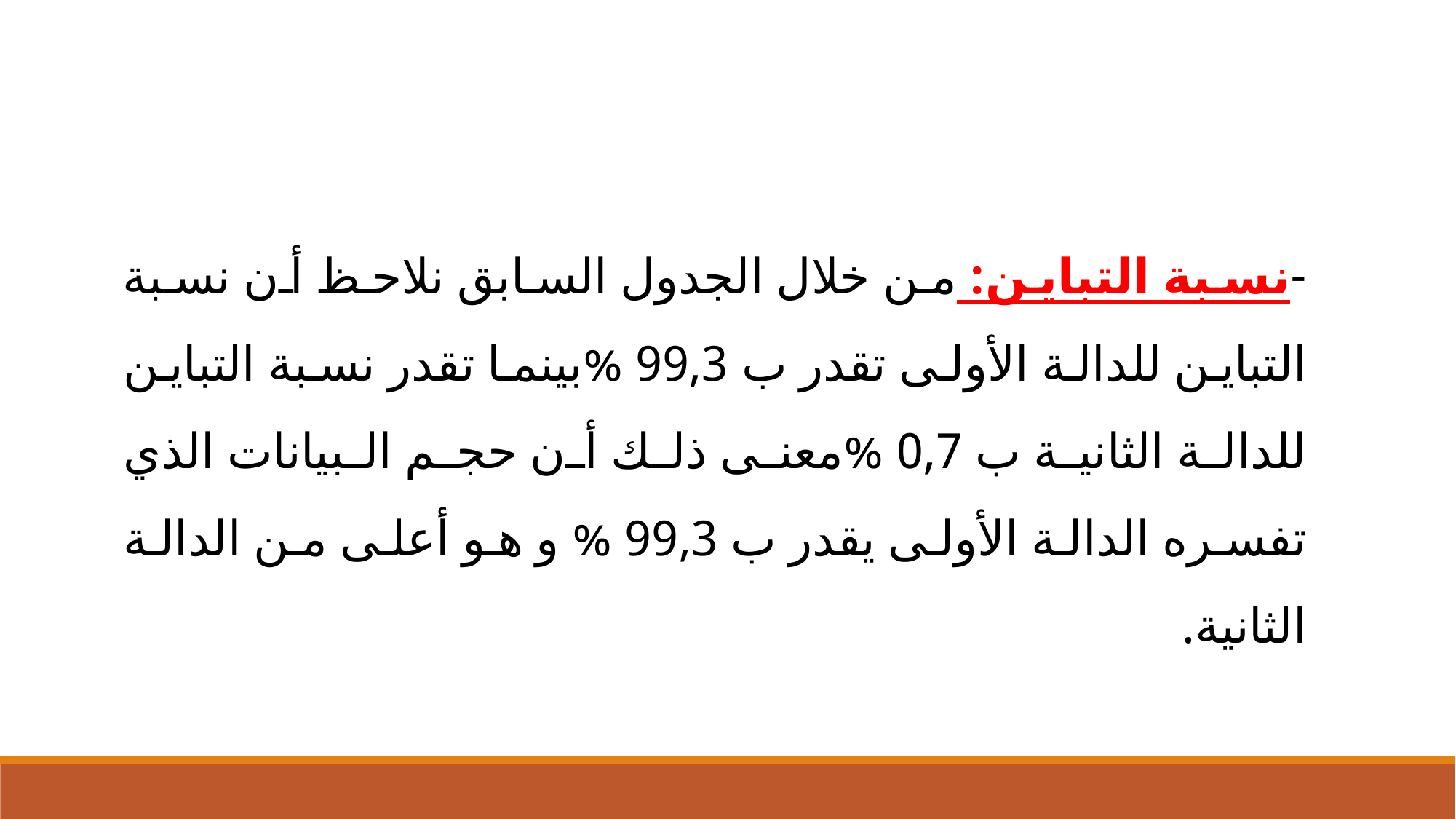

-نسبة التباين: من خلال الجدول السابق نلاحظ أن نسبة التباين للدالة الأولى تقدر ب 99,3 %بينما تقدر نسبة التباين للدالة الثانية ب 0,7 %معنى ذلك أن حجم البيانات الذي تفسره الدالة الأولى يقدر ب 99,3 % و هو أعلى من الدالة الثانية.